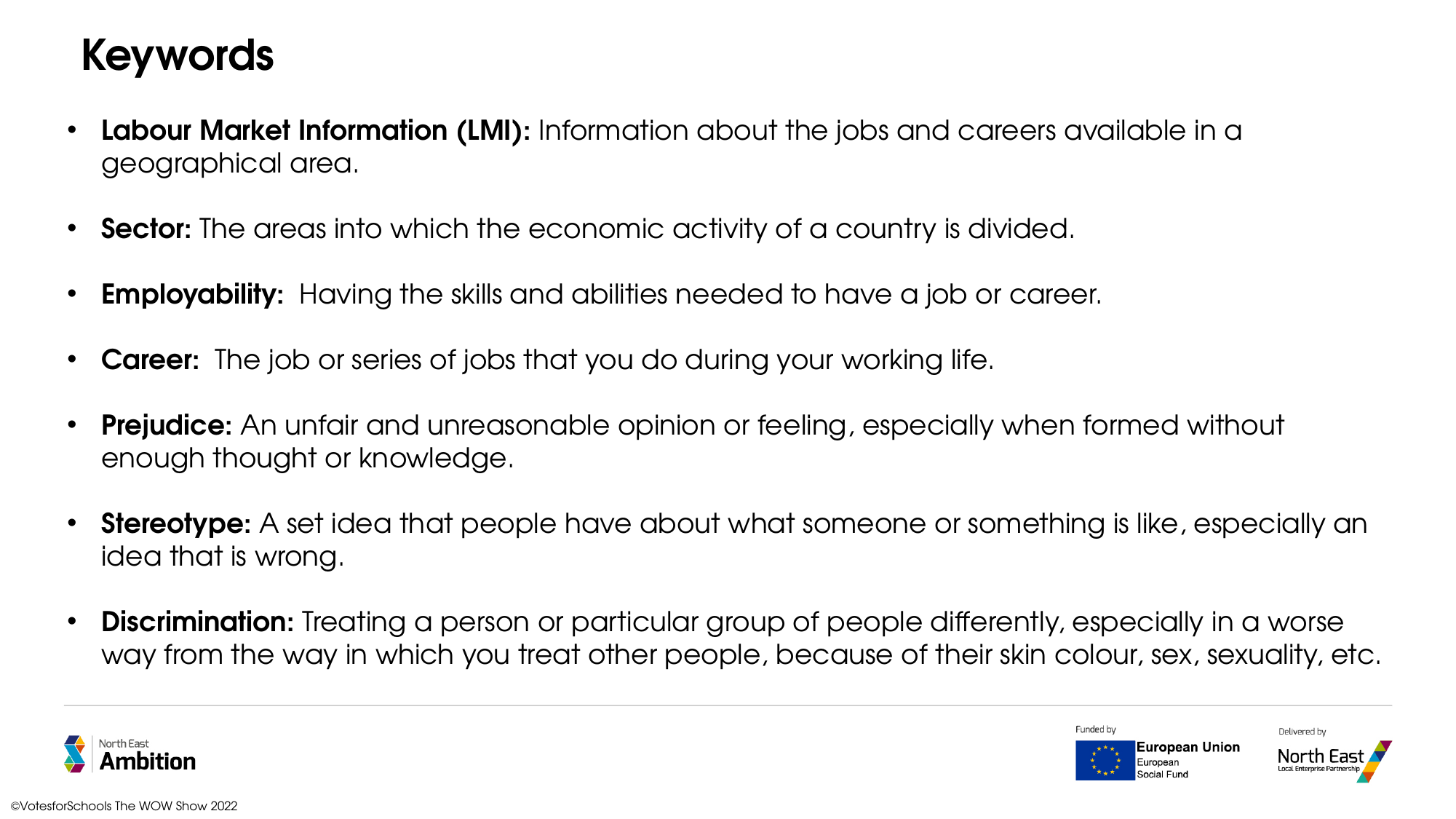

Keywords
Labour Market Information (LMI): Information about the jobs and careers available in a geographical area.

Sector: The areas into which the economic activity of a country is divided.

Employability:  Having the skills and abilities needed to have a job or career.

Career:  The job or series of jobs that you do during your working life.

Prejudice: An unfair and unreasonable opinion or feeling, especially when formed without enough thought or knowledge.

Stereotype: A set idea that people have about what someone or something is like, especially an idea that is wrong.

Discrimination: Treating a person or particular group of people differently, especially in a worse way from the way in which you treat other people, because of their skin colour, sex, sexuality, etc.

©VotesforSchools The WOW Show 2022